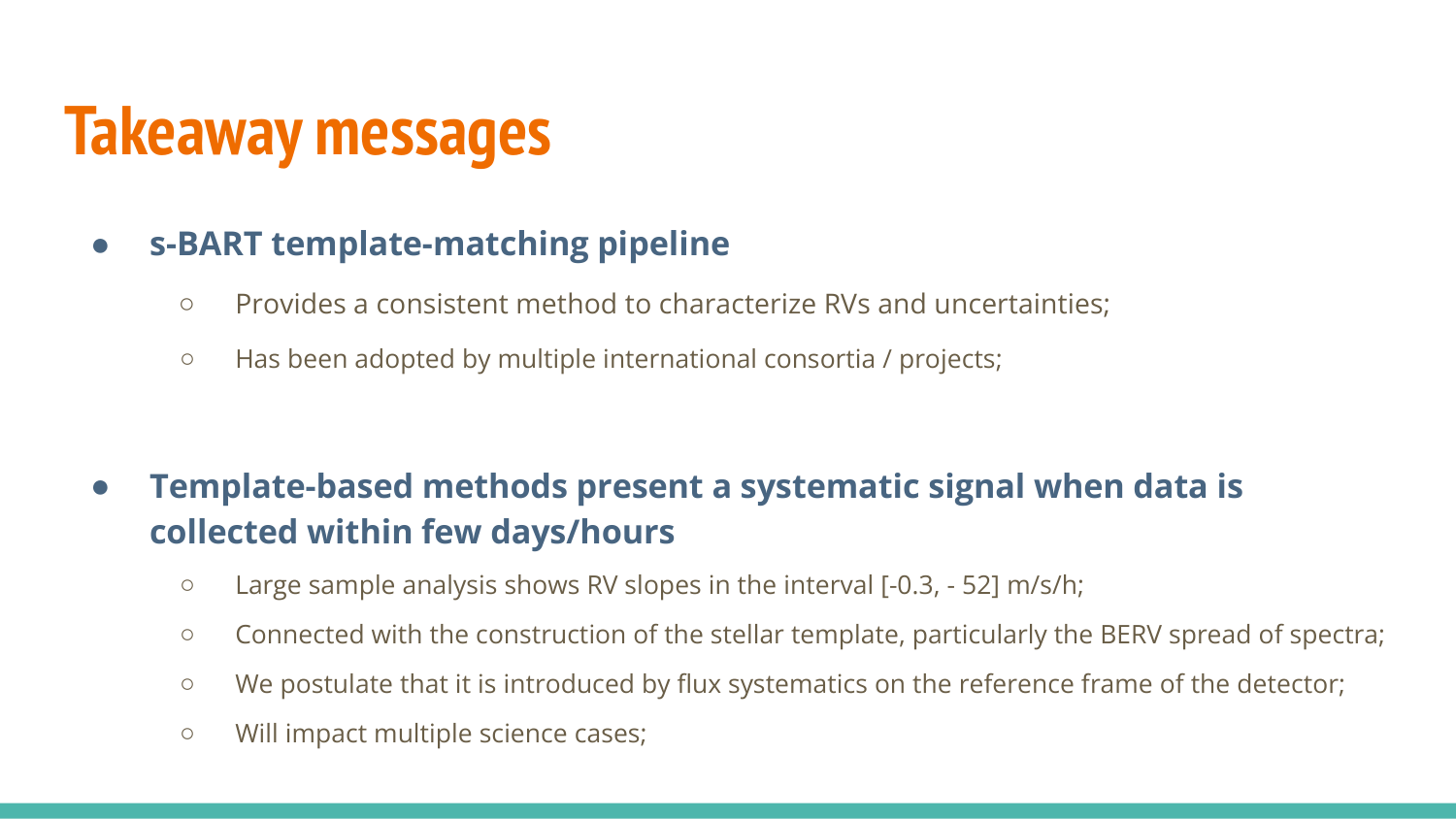

# Takeaway messages
s-BART template-matching pipeline
Provides a consistent method to characterize RVs and uncertainties;
Has been adopted by multiple international consortia / projects;

Template-based methods present a systematic signal when data is collected within few days/hours
Large sample analysis shows RV slopes in the interval [-0.3, - 52] m/s/h;
Connected with the construction of the stellar template, particularly the BERV spread of spectra;
We postulate that it is introduced by flux systematics on the reference frame of the detector;
Will impact multiple science cases;